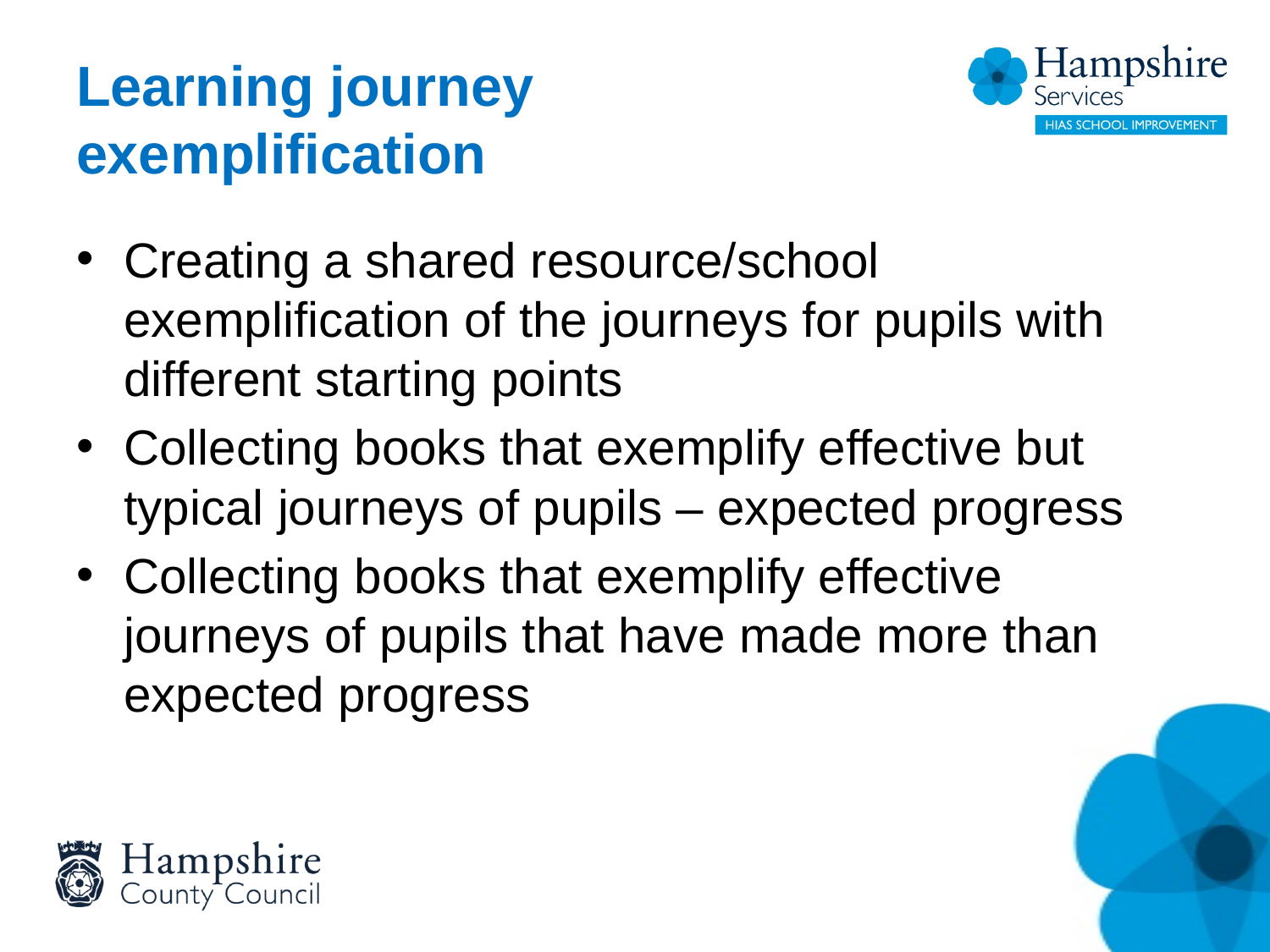

# Learning journey exemplification
Creating a shared resource/school exemplification of the journeys for pupils with different starting points
Collecting books that exemplify effective but typical journeys of pupils – expected progress
Collecting books that exemplify effective journeys of pupils that have made more than expected progress